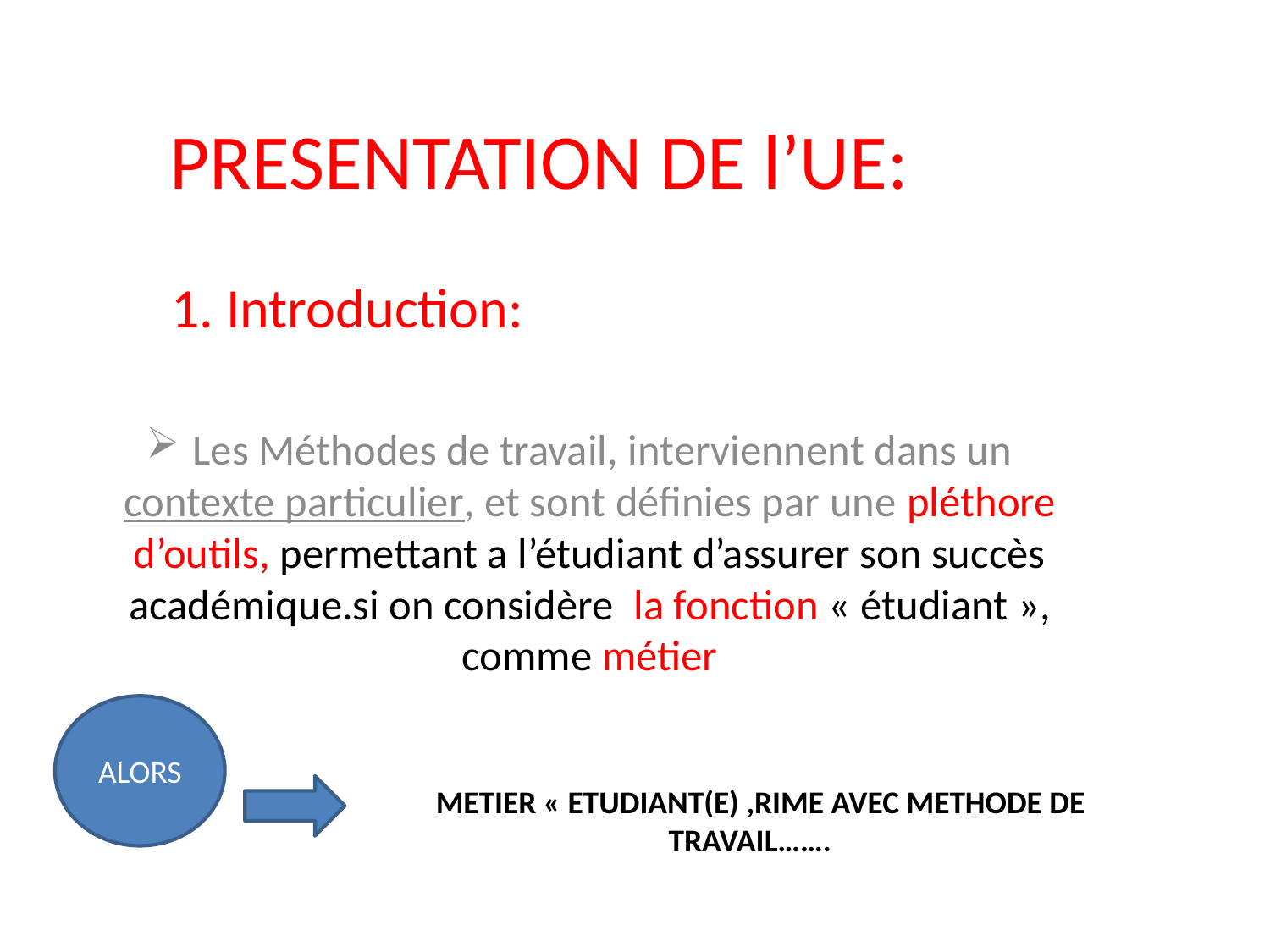

# PRESENTATION DE l’UE:
1. Introduction:
Les Méthodes de travail, interviennent dans un contexte particulier, et sont définies par une pléthore d’outils, permettant a l’étudiant d’assurer son succès académique.si on considère  la fonction « étudiant », comme métier
ALORS

   METIER « ETUDIANT(E) ,RIME AVEC METHODE DE TRAVAIL…….